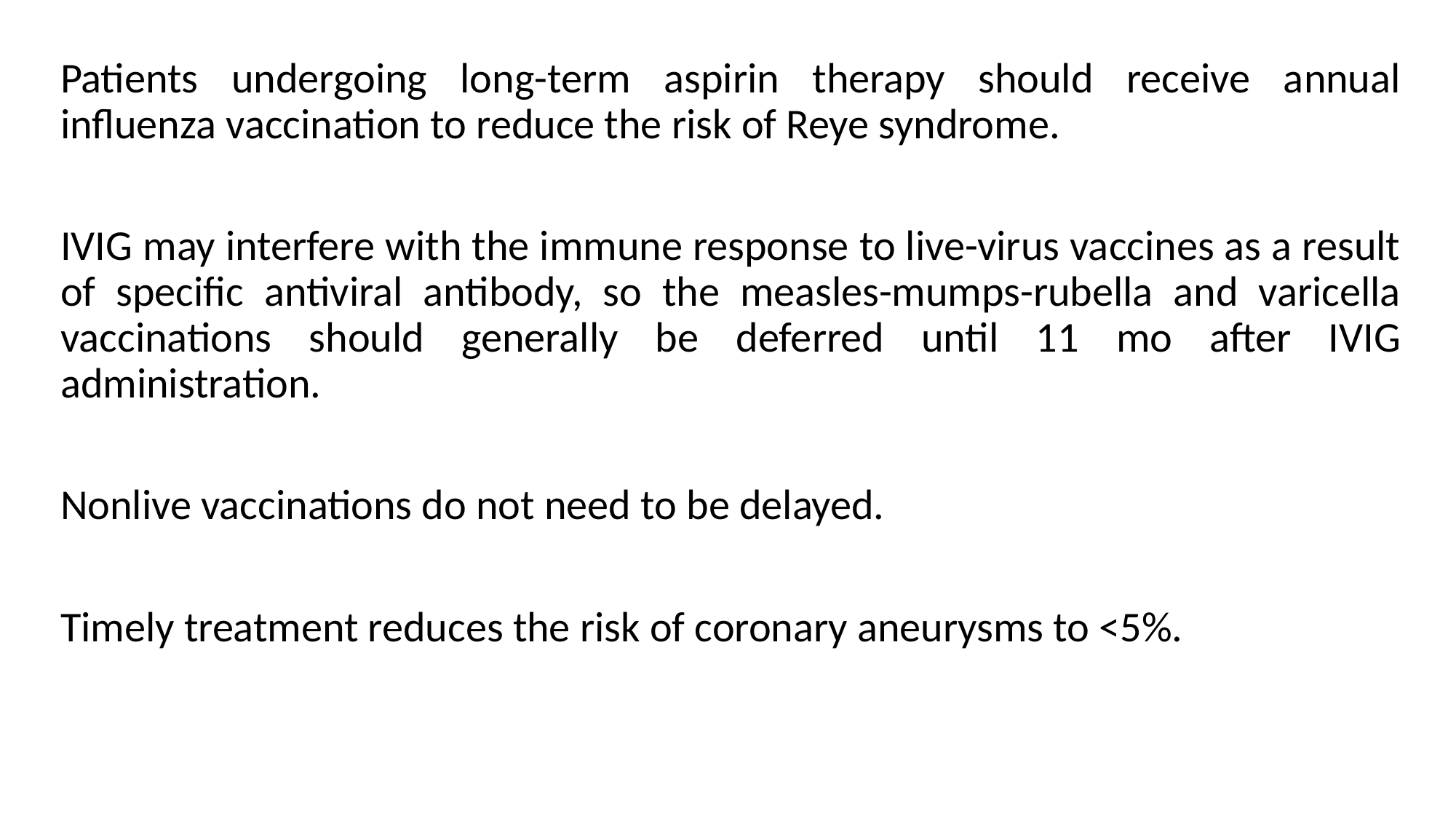

Patients undergoing long-term aspirin therapy should receive annual influenza vaccination to reduce the risk of Reye syndrome.

IVIG may interfere with the immune response to live-virus vaccines as a result of specific antiviral antibody, so the measles-mumps-rubella and varicella vaccinations should generally be deferred until 11 mo after IVIG administration.

Nonlive vaccinations do not need to be delayed.

Timely treatment reduces the risk of coronary aneurysms to <5%.